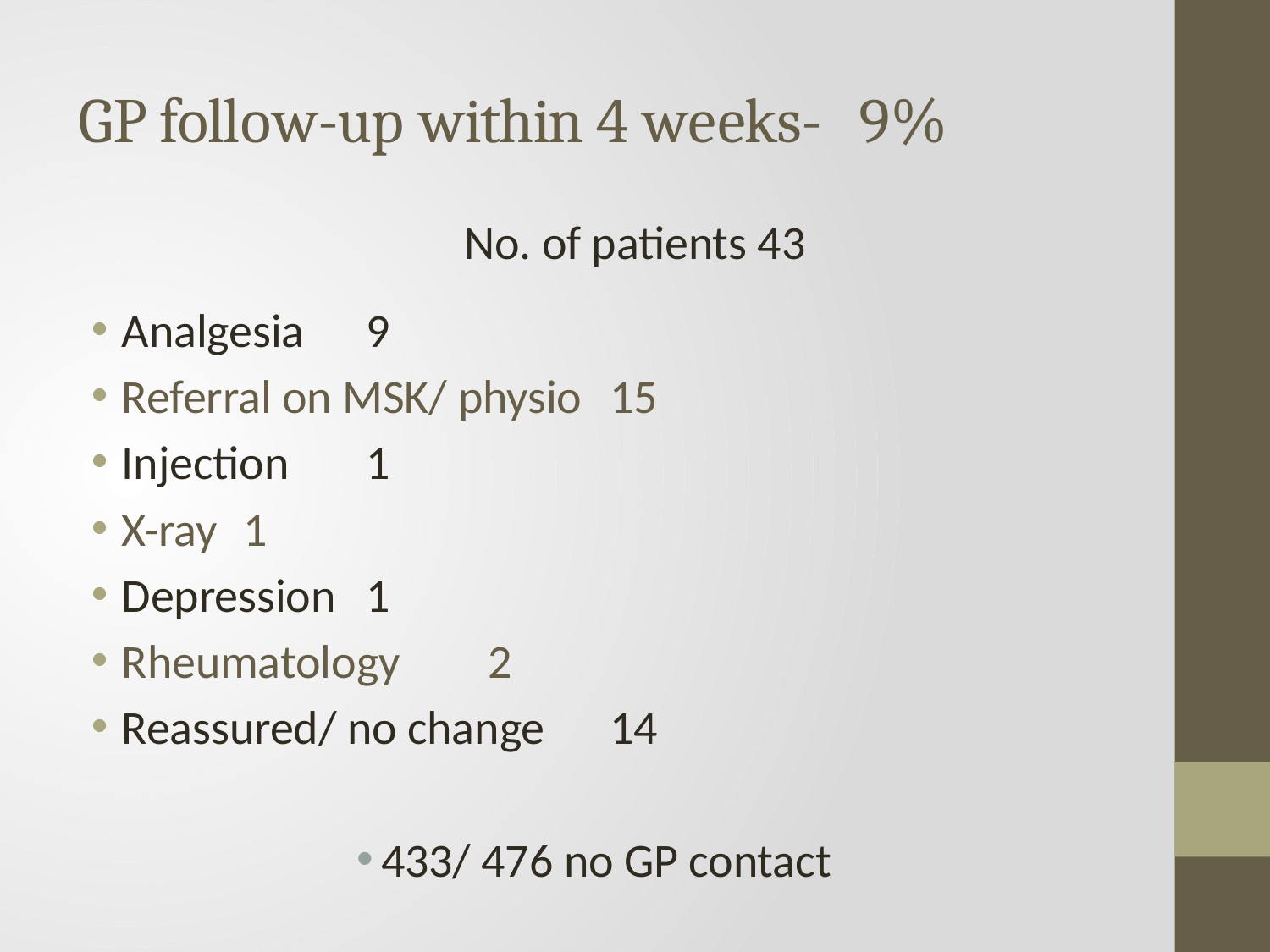

# GP follow-up within 4 weeks-   9%
No. of patients 43

Analgesia				9
Referral on MSK/ physio	15
Injection				1
X-ray				1
Depression 			1
Rheumatology			2
Reassured/ no change		14

433/ 476 no GP contact